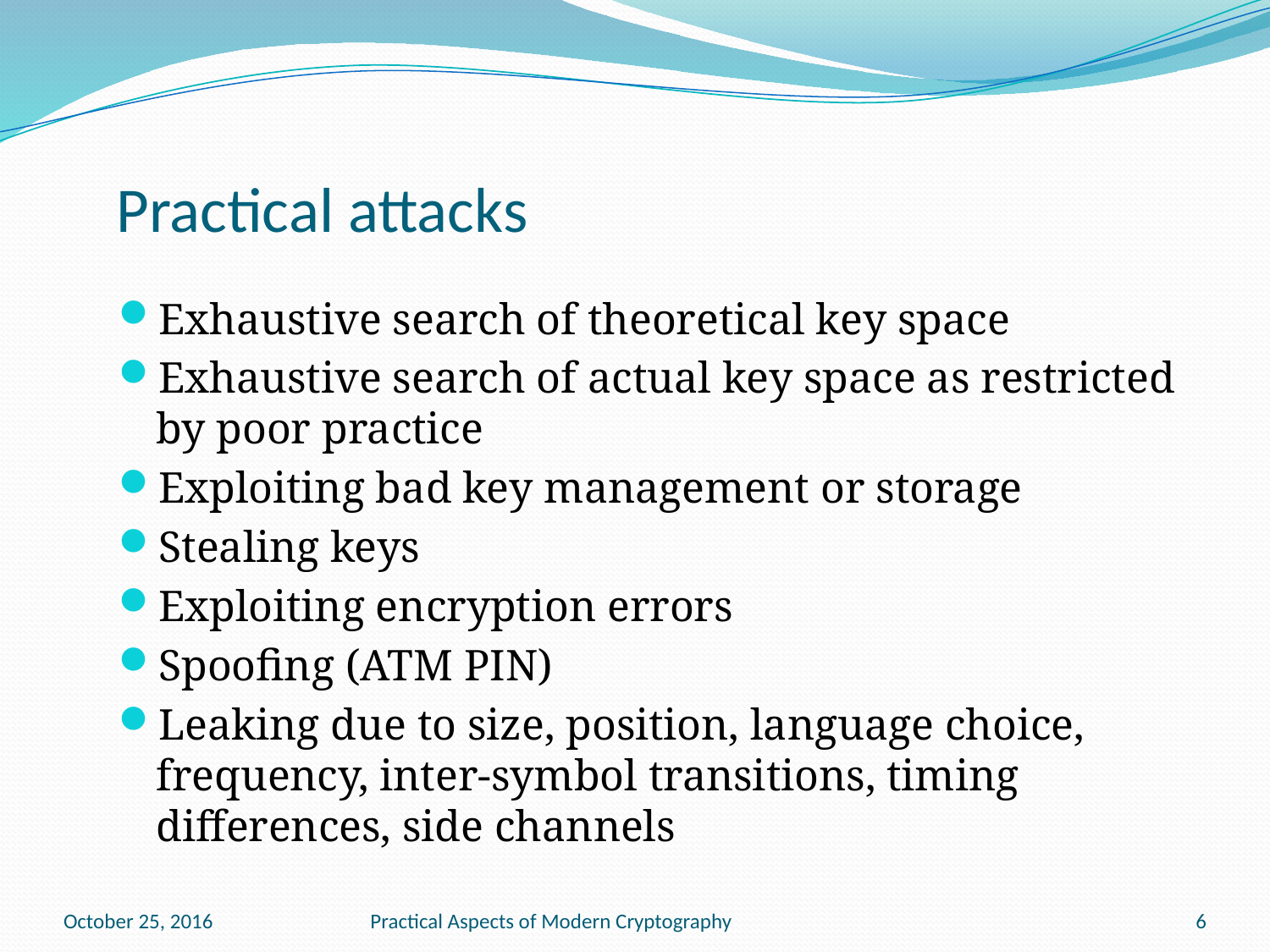

# Practical attacks
Exhaustive search of theoretical key space
Exhaustive search of actual key space as restricted by poor practice
Exploiting bad key management or storage
Stealing keys
Exploiting encryption errors
Spoofing (ATM PIN)
Leaking due to size, position, language choice, frequency, inter-symbol transitions, timing differences, side channels
October 25, 2016
Practical Aspects of Modern Cryptography
6